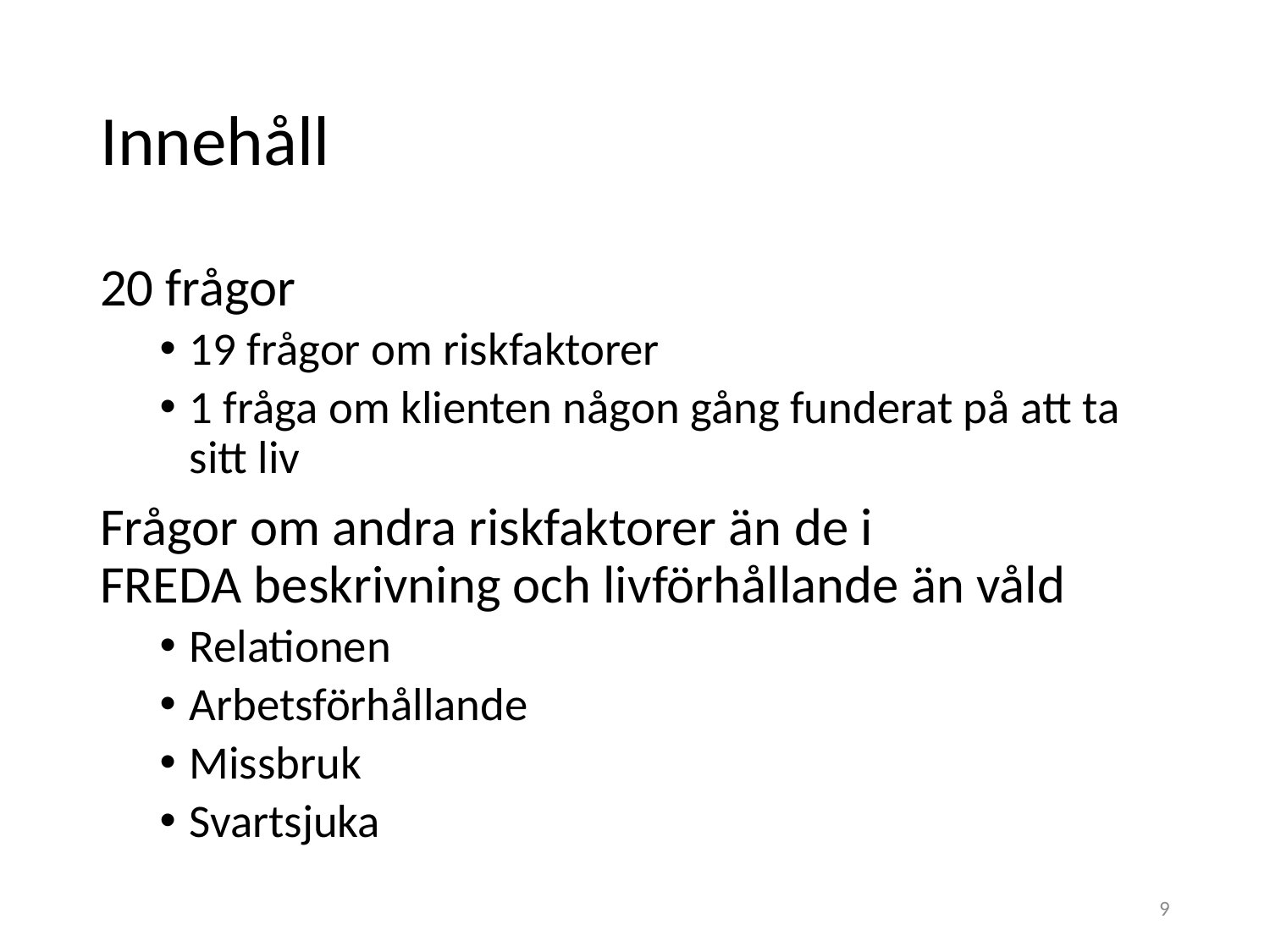

# Innehåll
20 frågor
19 frågor om riskfaktorer
1 fråga om klienten någon gång funderat på att ta sitt liv
Frågor om andra riskfaktorer än de i
FREDA beskrivning och livförhållande än våld
Relationen
Arbetsförhållande
Missbruk
Svartsjuka

9